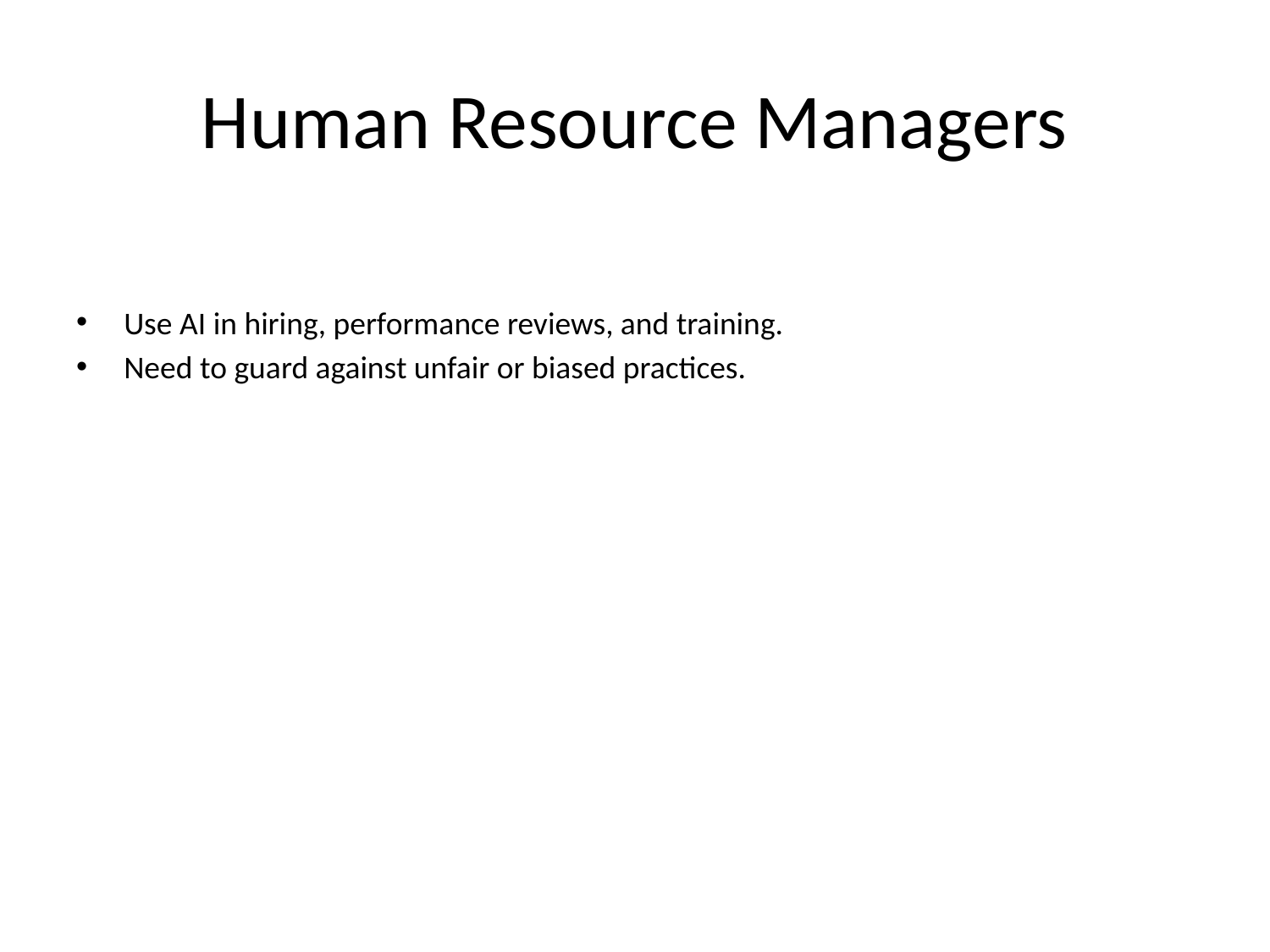

# Human Resource Managers

Use AI in hiring, performance reviews, and training.
Need to guard against unfair or biased practices.